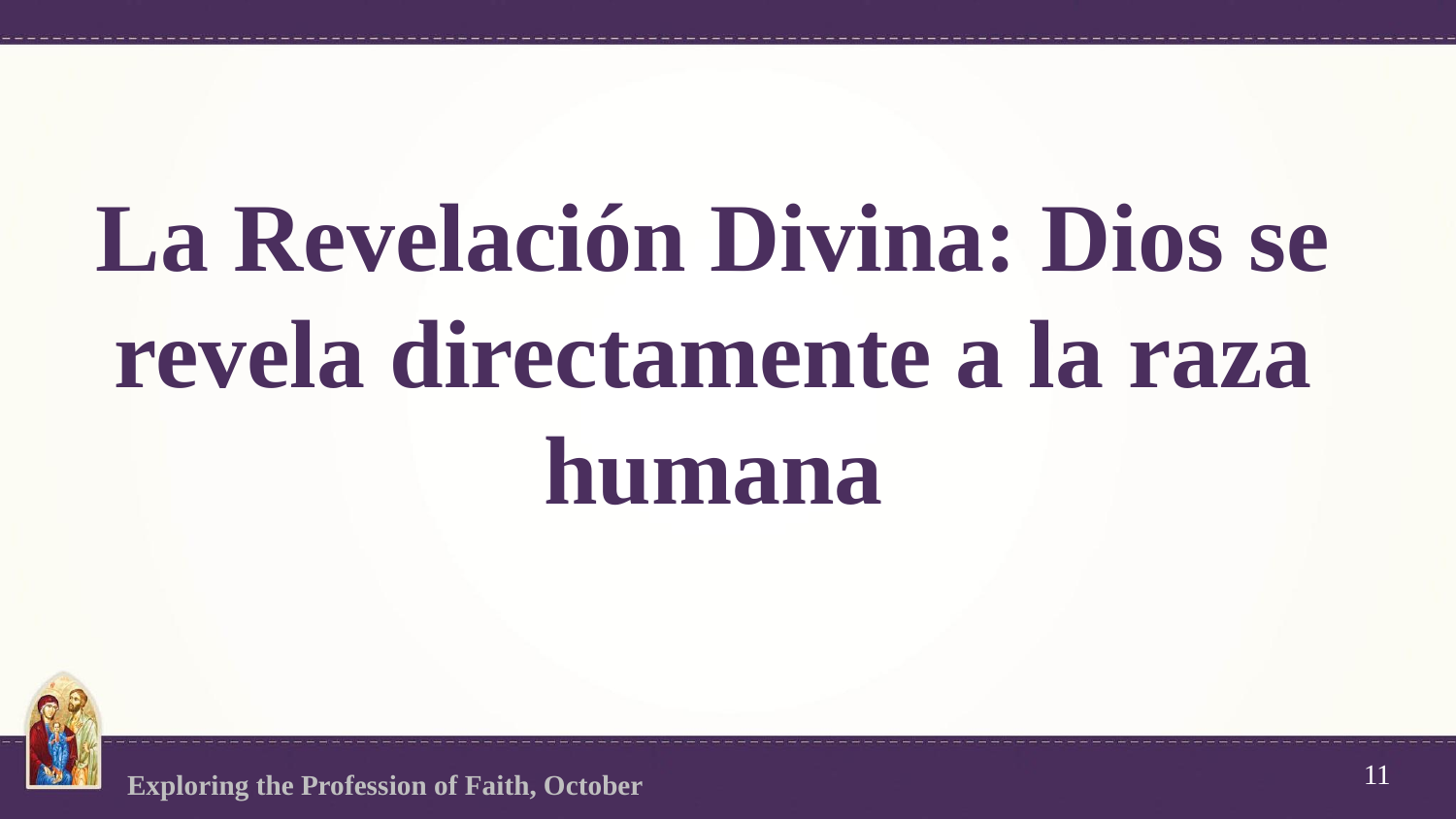

# La Revelación Divina: Dios se revela directamente a la raza humana
11
Exploring the Profession of Faith, October